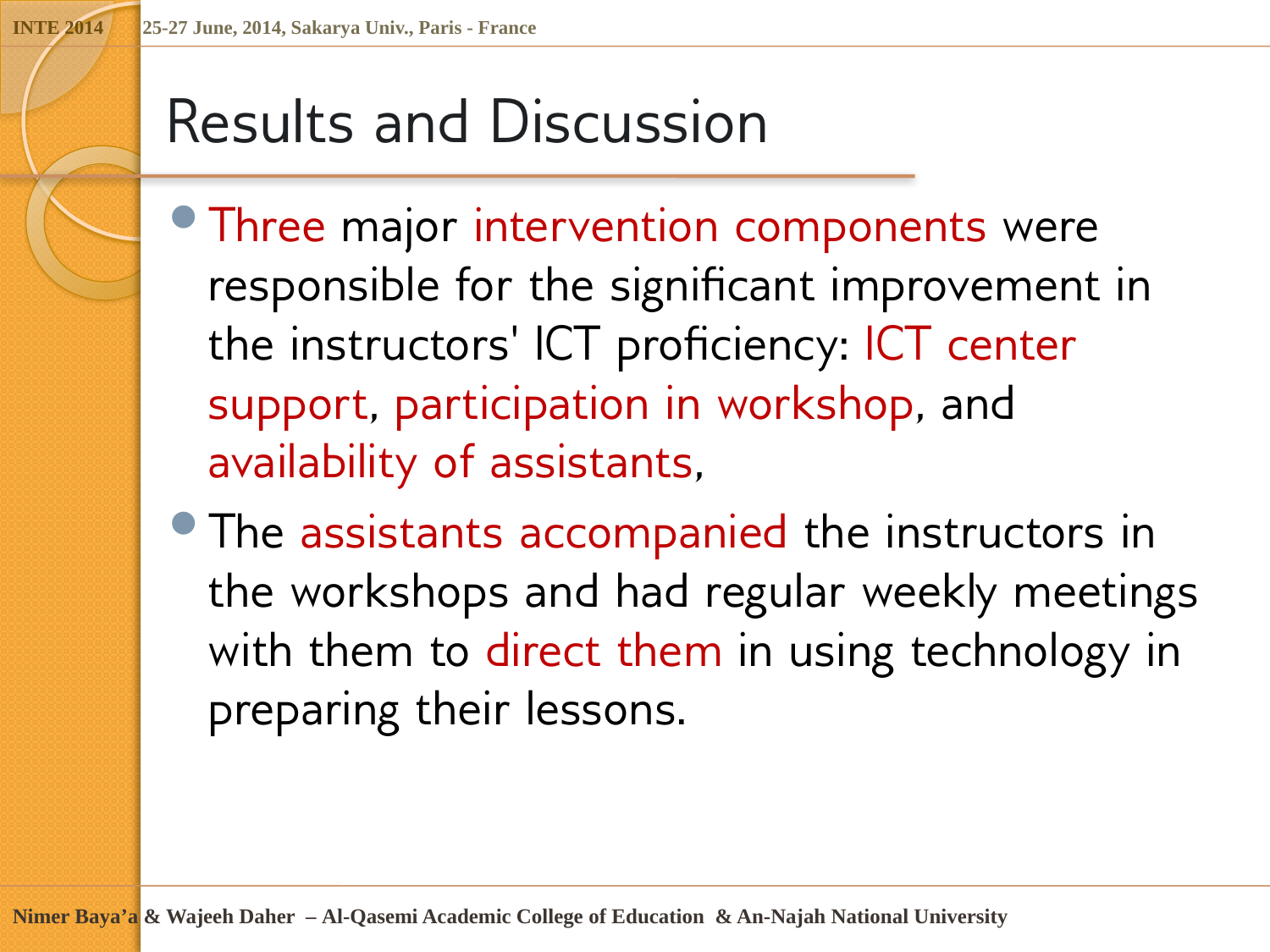

# Results and Discussion
Three major intervention components were responsible for the significant improvement in the instructors' ICT proficiency: ICT center support, participation in workshop, and availability of assistants,
The assistants accompanied the instructors in the workshops and had regular weekly meetings with them to direct them in using technology in preparing their lessons.